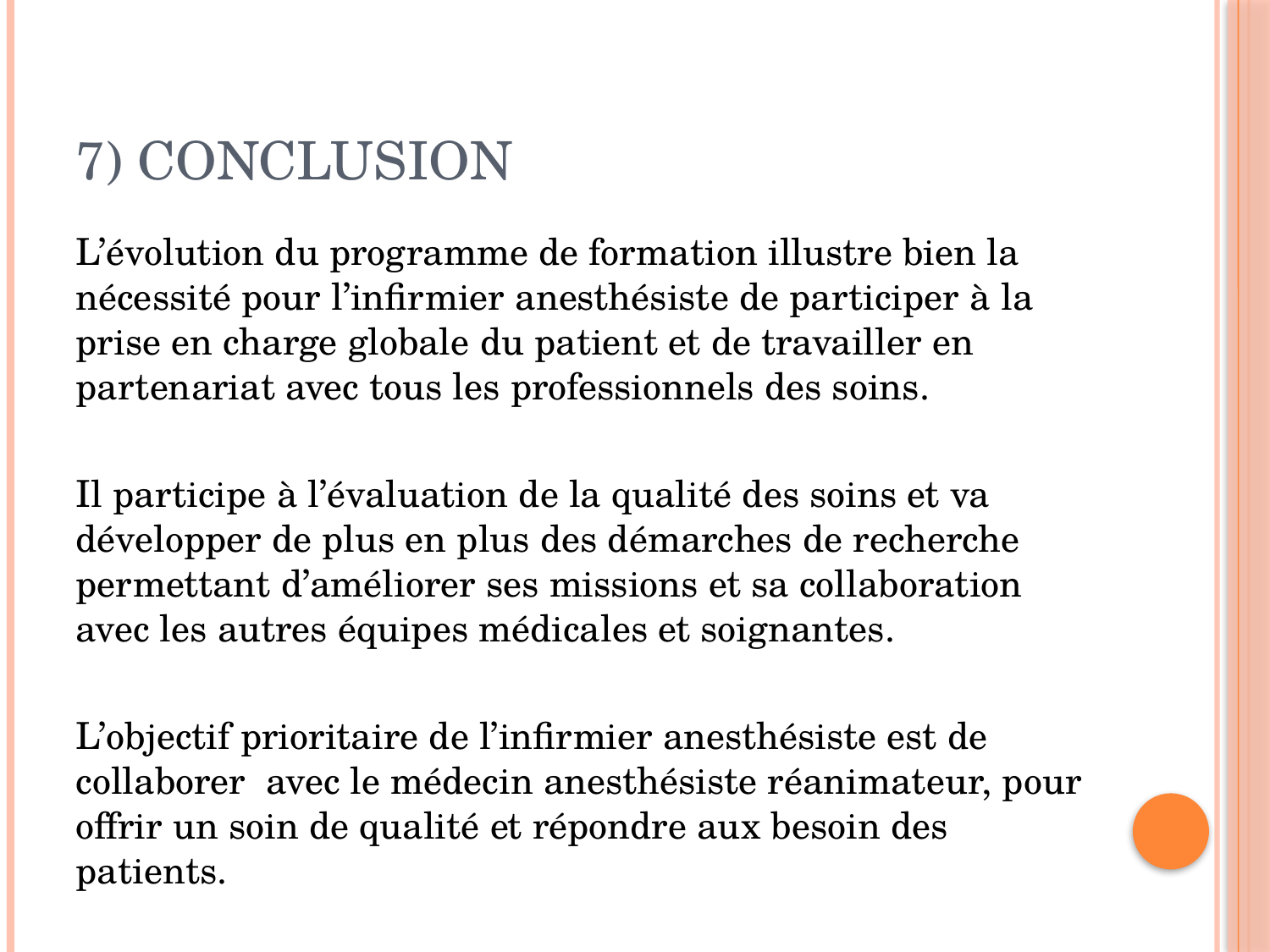

# 7) Conclusion
L’évolution du programme de formation illustre bien la nécessité pour l’infirmier anesthésiste de participer à la prise en charge globale du patient et de travailler en partenariat avec tous les professionnels des soins.

Il participe à l’évaluation de la qualité des soins et va développer de plus en plus des démarches de recherche permettant d’améliorer ses missions et sa collaboration avec les autres équipes médicales et soignantes.

L’objectif prioritaire de l’infirmier anesthésiste est de collaborer  avec le médecin anesthésiste réanimateur, pour offrir un soin de qualité et répondre aux besoin des patients.